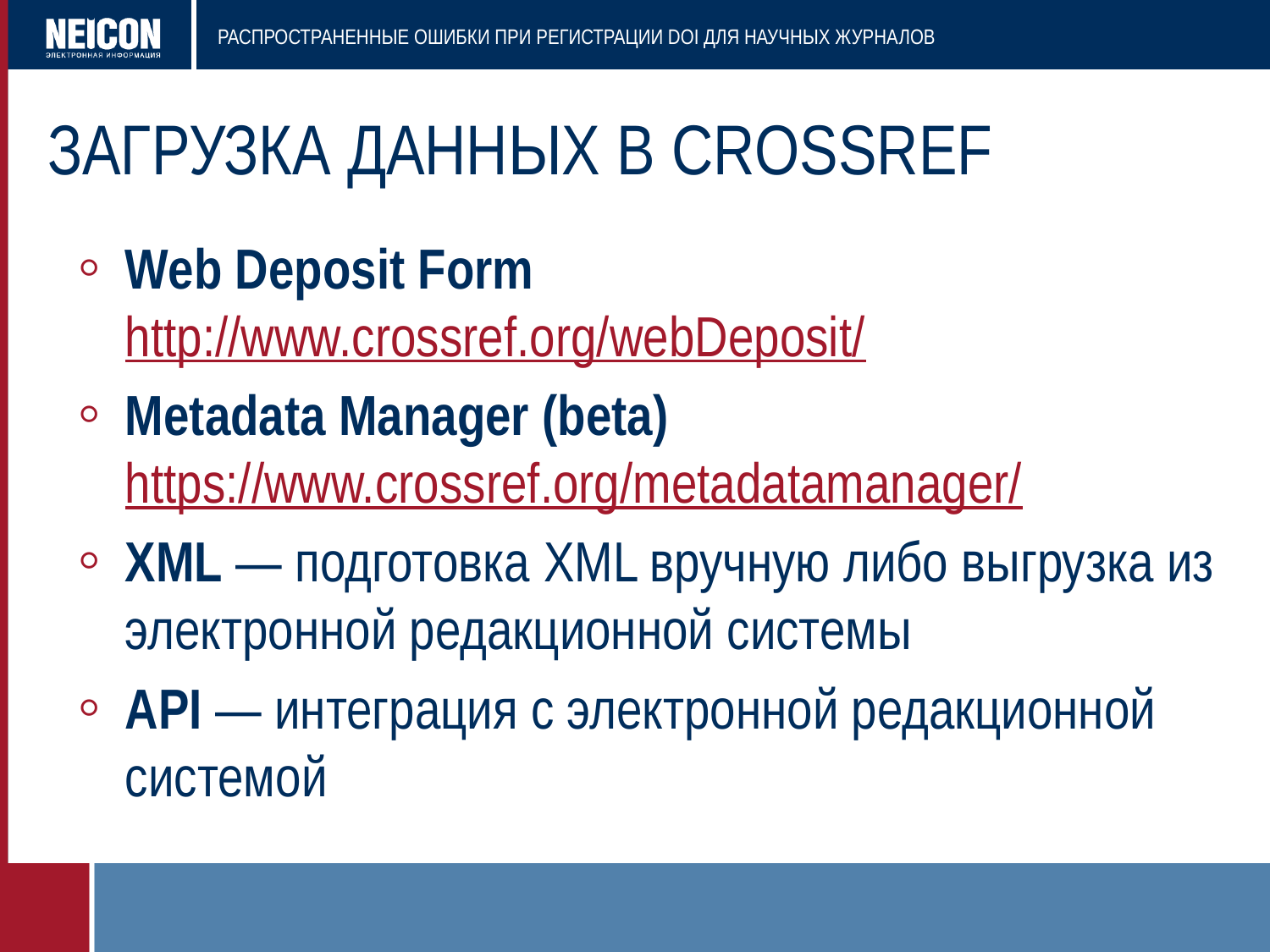

# Загрузка данных в Crossref
Web Deposit Form
http://www.crossref.org/webDeposit/
Metadata Manager (beta) https://www.crossref.org/metadatamanager/
XML — подготовка XML вручную либо выгрузка из электронной редакционной системы
API — интеграция с электронной редакционной системой